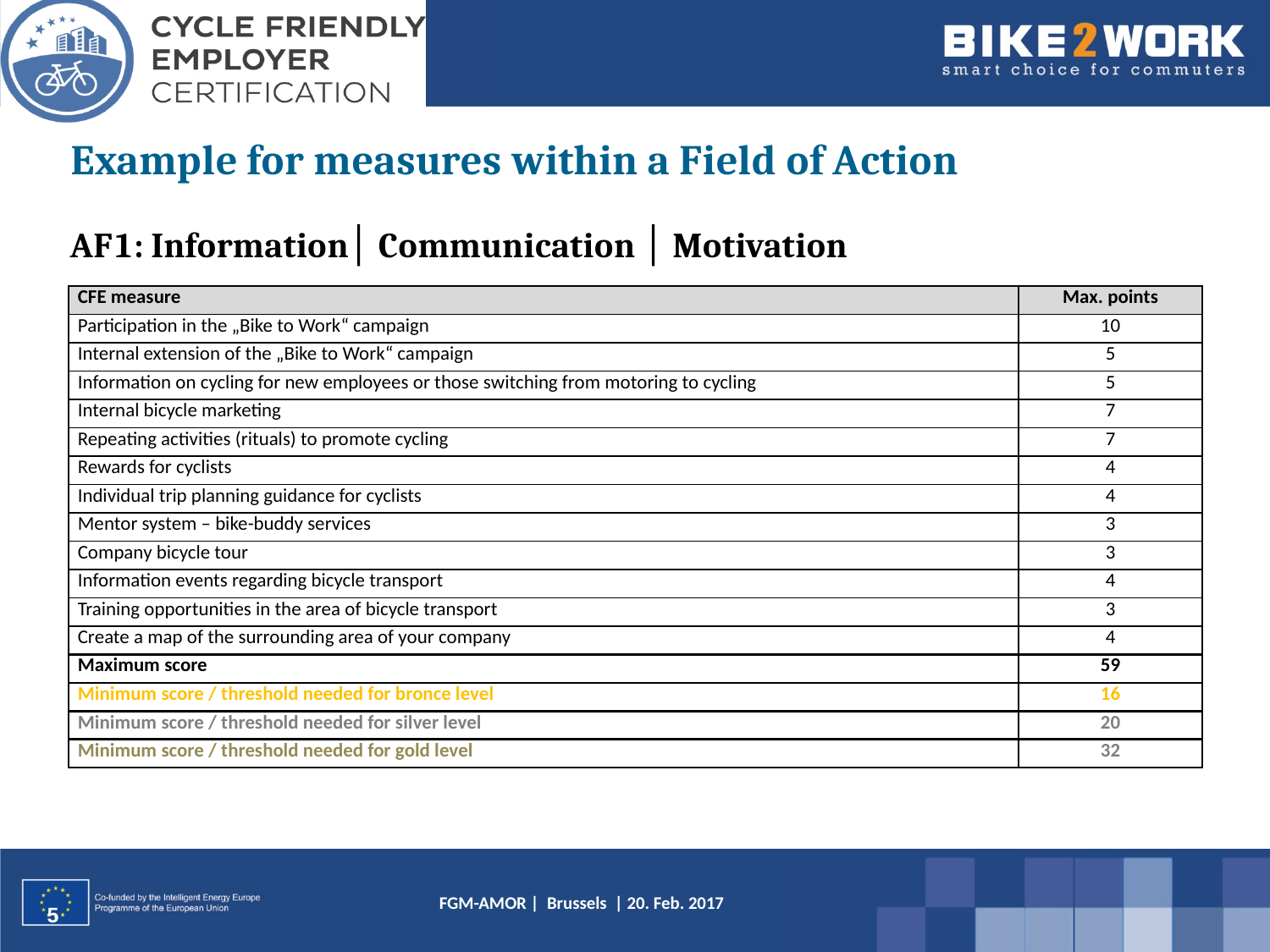

# Example for measures within a Field of Action
AF1: Information│ Communication │ Motivation

| CFE measure | Max. points |
| --- | --- |
| Participation in the „Bike to Work“ campaign | 10 |
| Internal extension of the „Bike to Work“ campaign | 5 |
| Information on cycling for new employees or those switching from motoring to cycling | 5 |
| Internal bicycle marketing | 7 |
| Repeating activities (rituals) to promote cycling | 7 |
| Rewards for cyclists | 4 |
| Individual trip planning guidance for cyclists | 4 |
| Mentor system – bike-buddy services | 3 |
| Company bicycle tour | 3 |
| Information events regarding bicycle transport | 4 |
| Training opportunities in the area of bicycle transport | 3 |
| Create a map of the surrounding area of your company | 4 |
| Maximum score | 59 |
| Minimum score / threshold needed for bronce level | 16 |
| Minimum score / threshold needed for silver level | 20 |
| Minimum score / threshold needed for gold level | 32 |
5